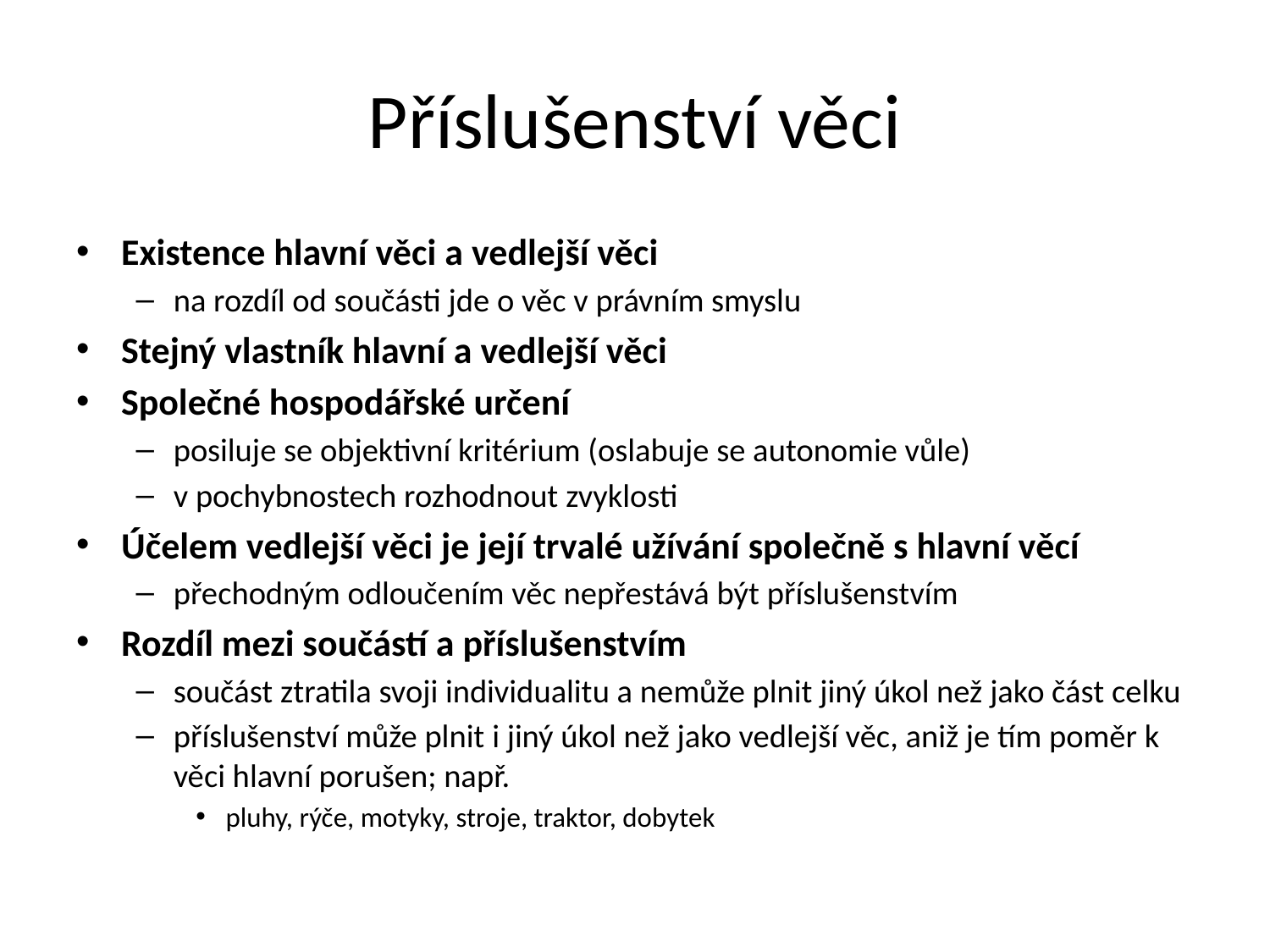

# Příslušenství věci
Existence hlavní věci a vedlejší věci
na rozdíl od součásti jde o věc v právním smyslu
Stejný vlastník hlavní a vedlejší věci
Společné hospodářské určení
posiluje se objektivní kritérium (oslabuje se autonomie vůle)
v pochybnostech rozhodnout zvyklosti
Účelem vedlejší věci je její trvalé užívání společně s hlavní věcí
přechodným odloučením věc nepřestává být příslušenstvím
Rozdíl mezi součástí a příslušenstvím
součást ztratila svoji individualitu a nemůže plnit jiný úkol než jako část celku
příslušenství může plnit i jiný úkol než jako vedlejší věc, aniž je tím poměr k věci hlavní porušen; např.
pluhy, rýče, motyky, stroje, traktor, dobytek